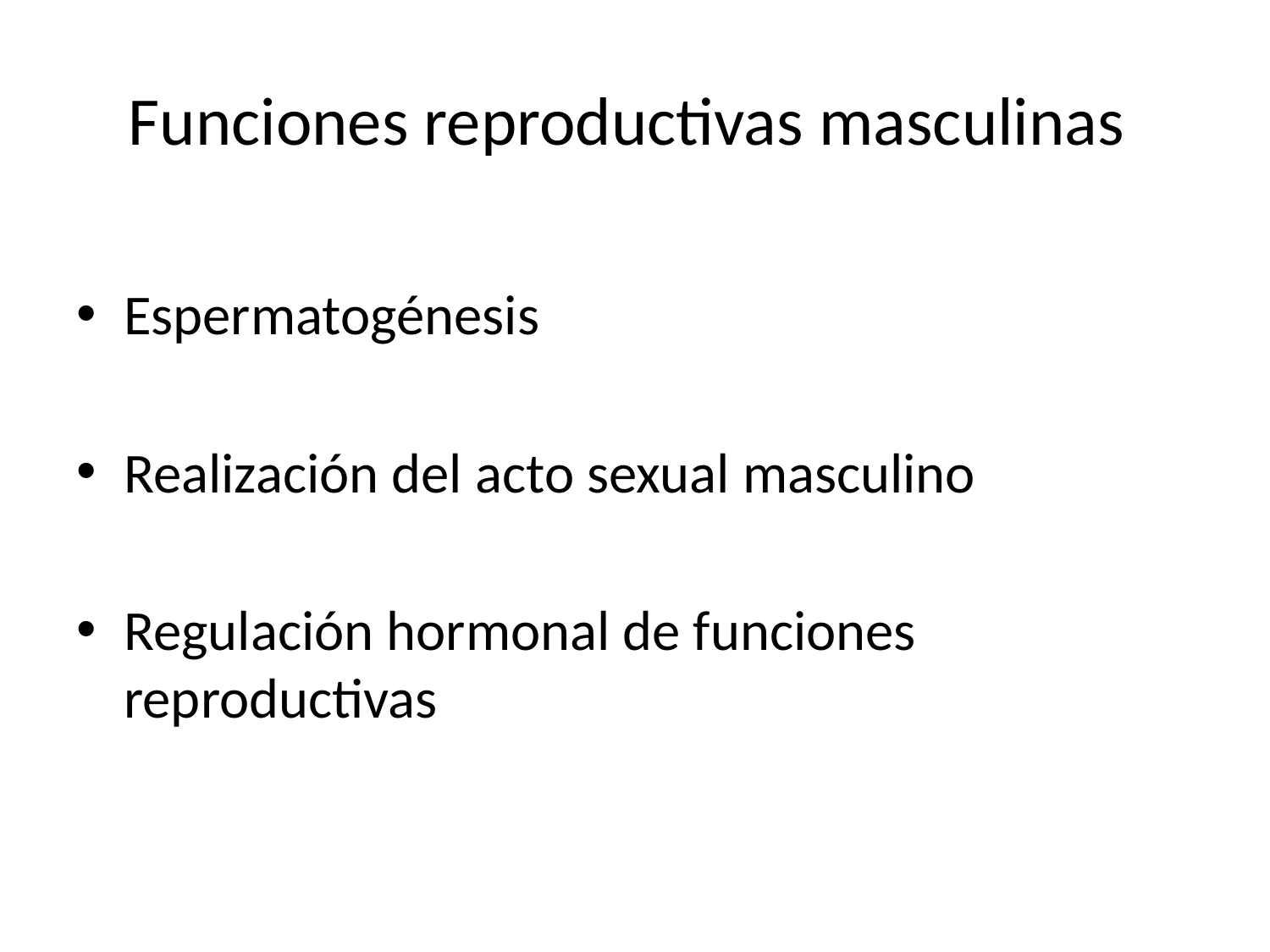

# Funciones reproductivas masculinas
Espermatogénesis

Realización del acto sexual masculino

Regulación hormonal de funciones reproductivas